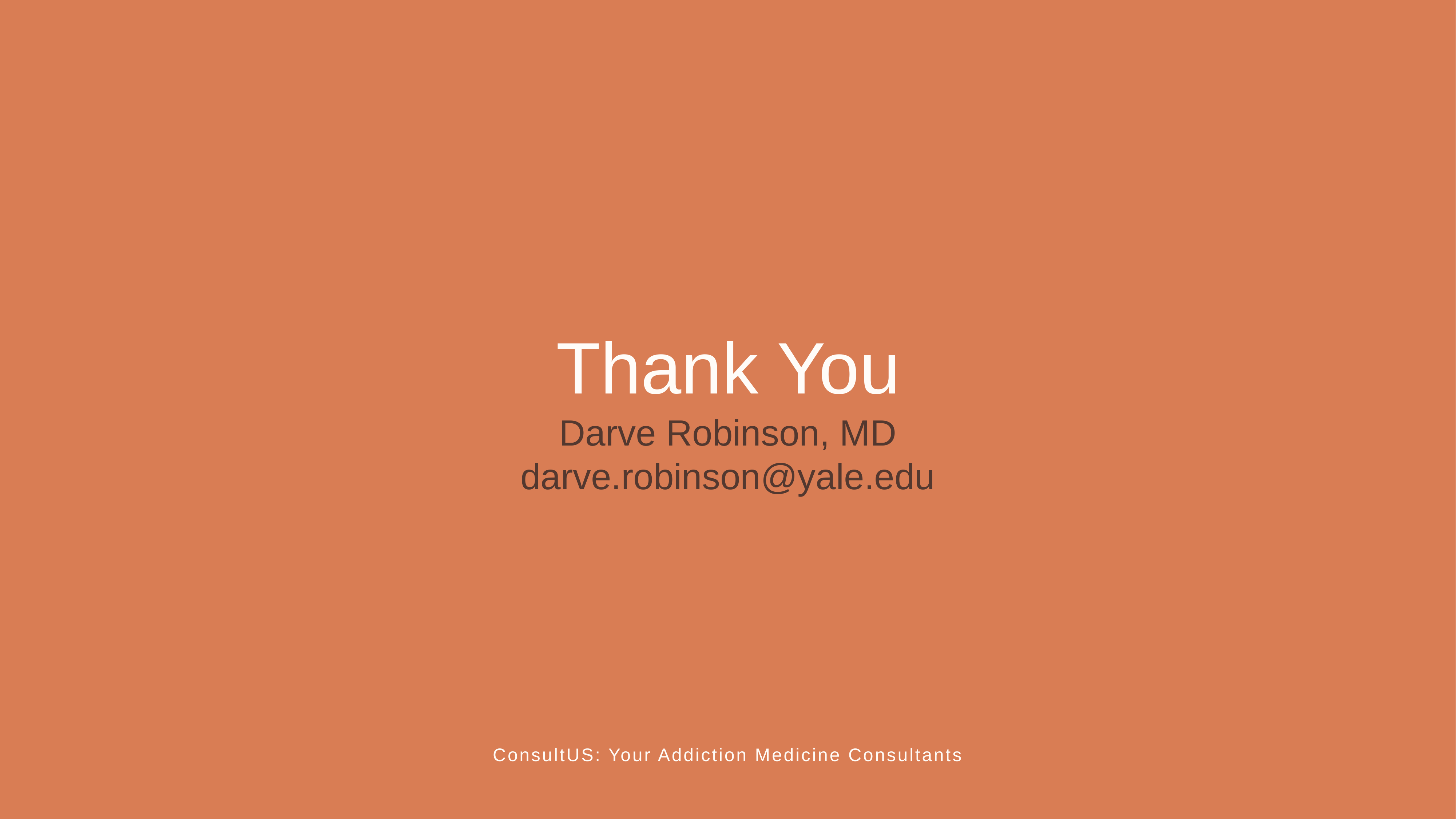

Thank You
Darve Robinson, MD
darve.robinson@yale.edu
ConsultUS: Your Addiction Medicine Consultants